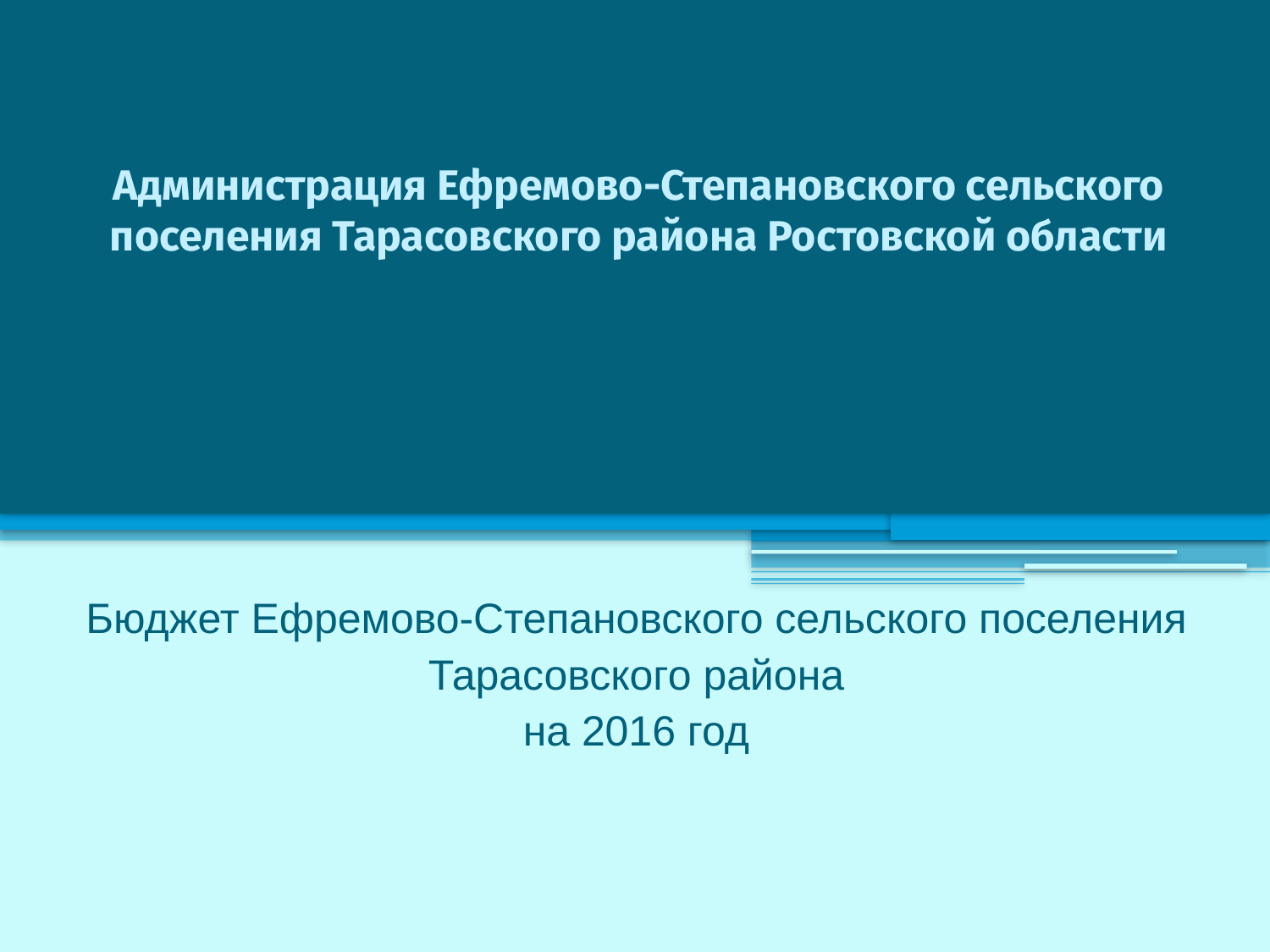

# Администрация Ефремово-Степановского сельского поселения Тарасовского района Ростовской области
Бюджет Ефремово-Степановского сельского поселения
Тарасовского района
на 2016 год